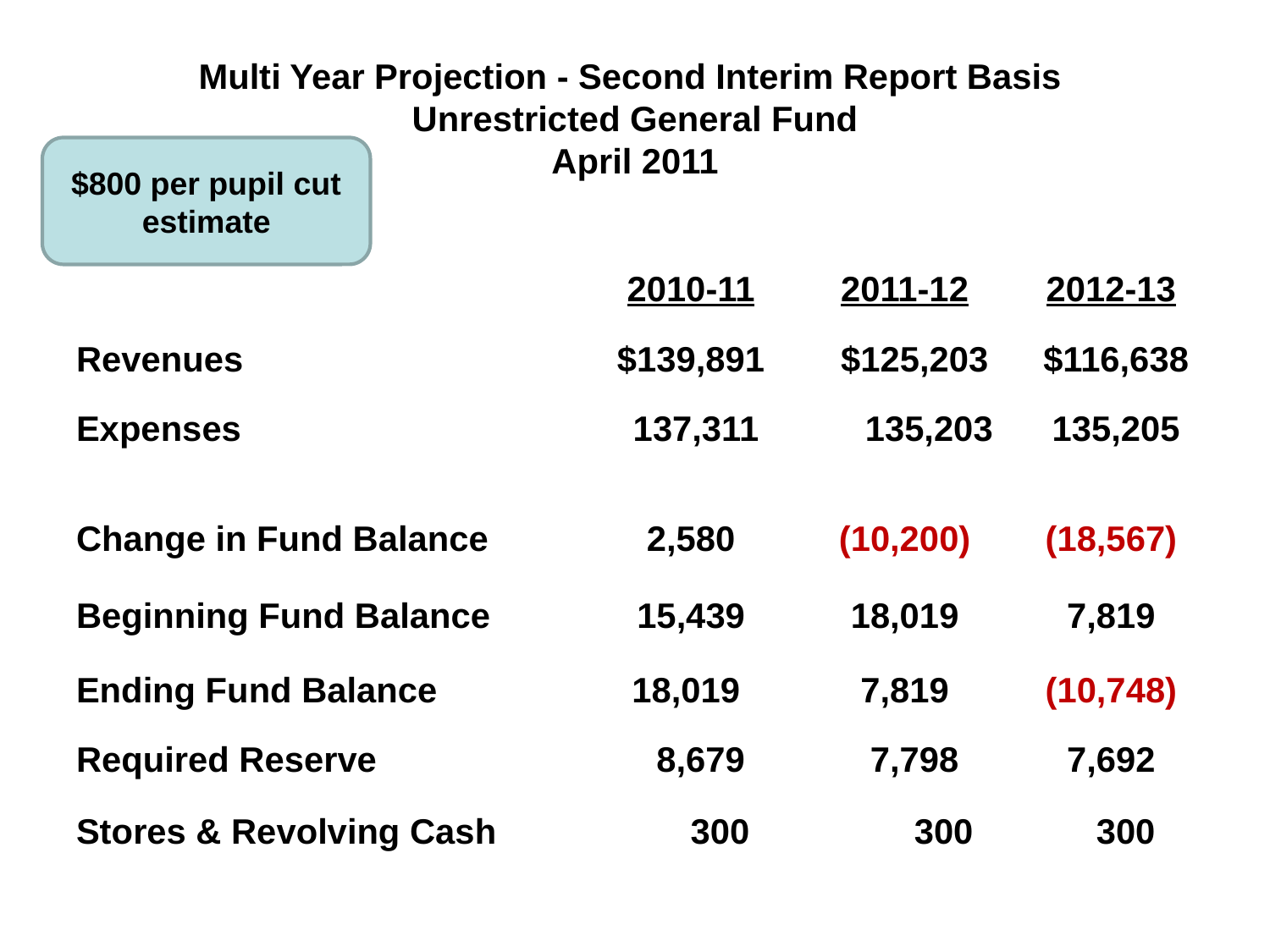

# Multi Year Projection - Second Interim Report Basis Unrestricted General Fund April 2011
$800 per pupil cut estimate
|  | 2010-11 | 2011-12 | 2012-13 |
| --- | --- | --- | --- |
| Revenues | $139,891 | $125,203 | $116,638 |
| Expenses | 137,311 | 135,203 | 135,205 |
|  |  |  |  |
| Change in Fund Balance | 2,580 | (10,200) | (18,567) |
| Beginning Fund Balance | 15,439 | 18,019 | 7,819 |
| Ending Fund Balance | 18,019 | 7,819 | (10,748) |
| Required Reserve | 8,679 | 7,798 | 7,692 |
| Stores & Revolving Cash | 300 | 300 | 300 |
|  |  |  |  |